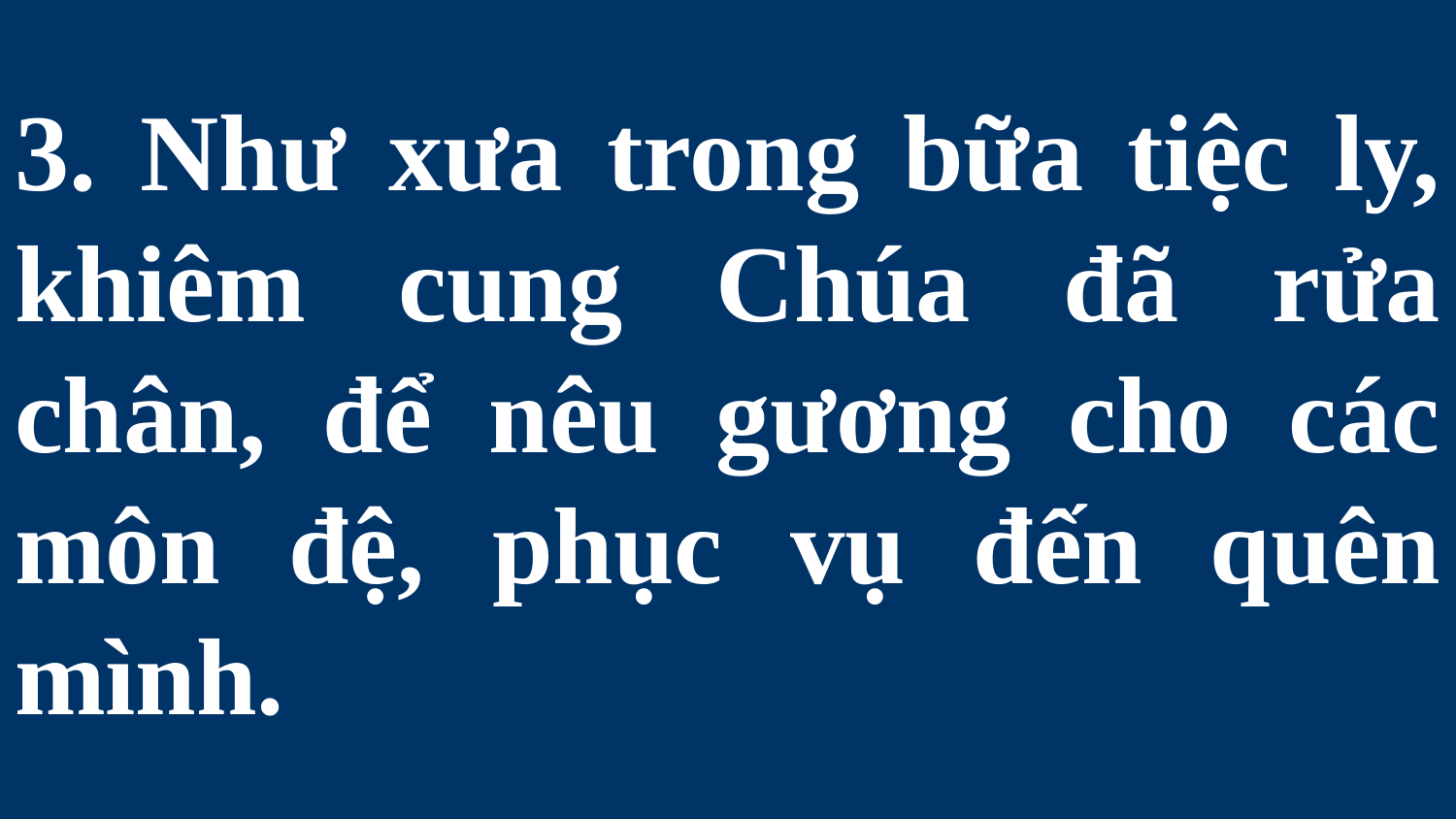

# 3. Như xưa trong bữa tiệc ly, khiêm cung Chúa đã rửa chân, để nêu gương cho các môn đệ, phục vụ đến quên mình.